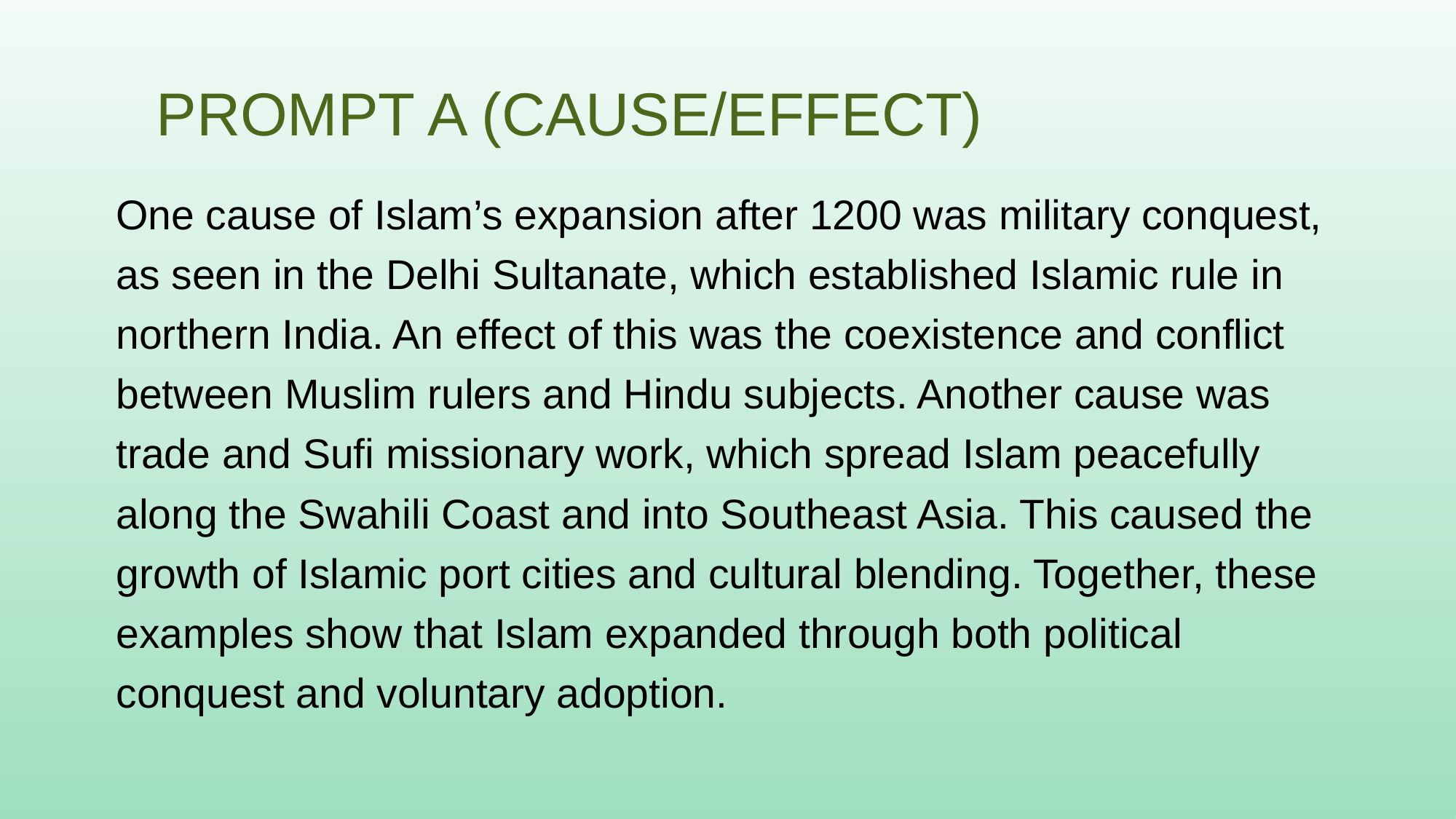

# Prompt A (Cause/Effect)
One cause of Islam’s expansion after 1200 was military conquest, as seen in the Delhi Sultanate, which established Islamic rule in northern India. An effect of this was the coexistence and conflict between Muslim rulers and Hindu subjects. Another cause was trade and Sufi missionary work, which spread Islam peacefully along the Swahili Coast and into Southeast Asia. This caused the growth of Islamic port cities and cultural blending. Together, these examples show that Islam expanded through both political conquest and voluntary adoption.